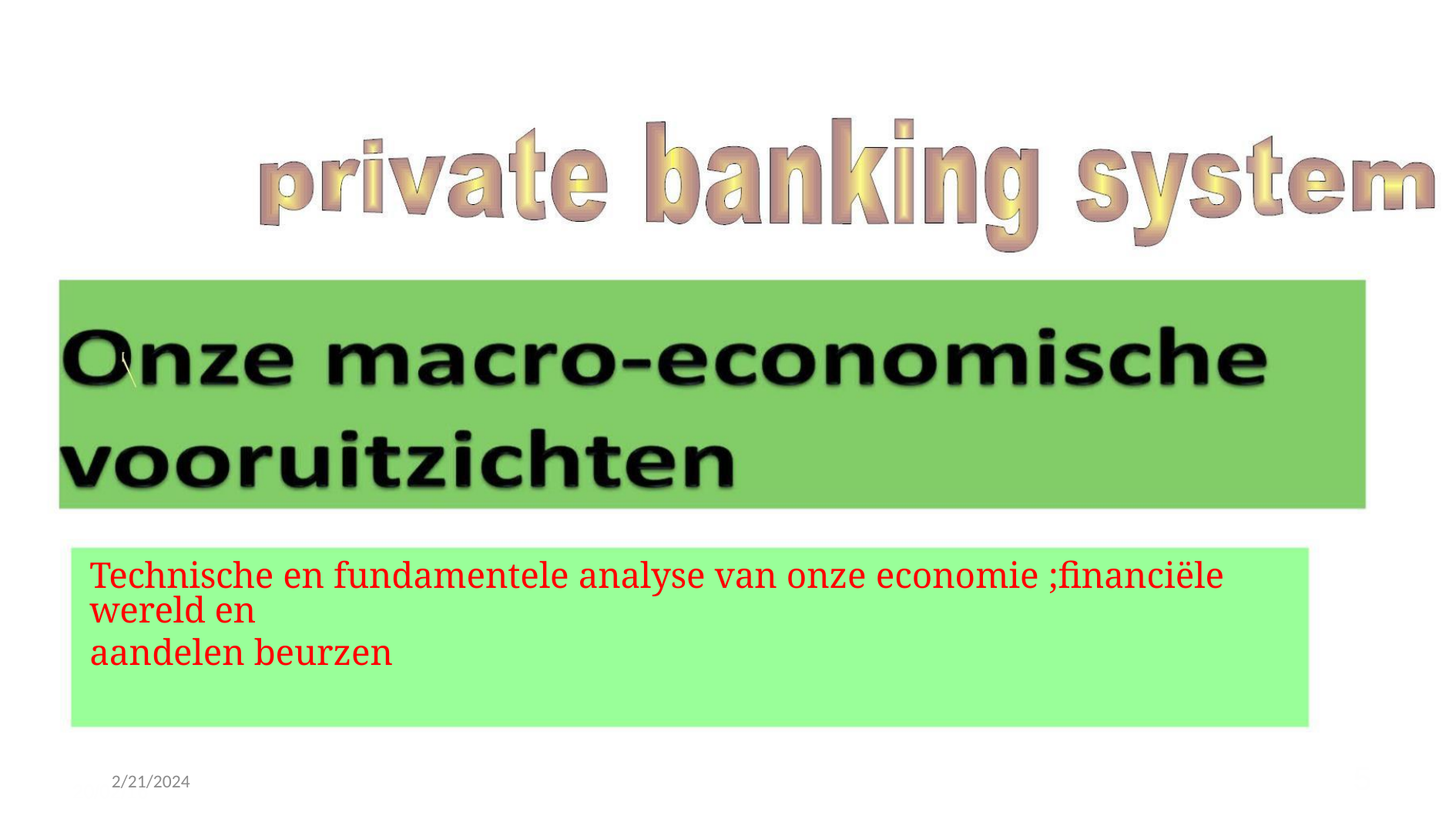

Technische en fundamentele analyse van onze economie ;financiële wereld en
aandelen beurzen
5
2/21/2024
8
20/02/16